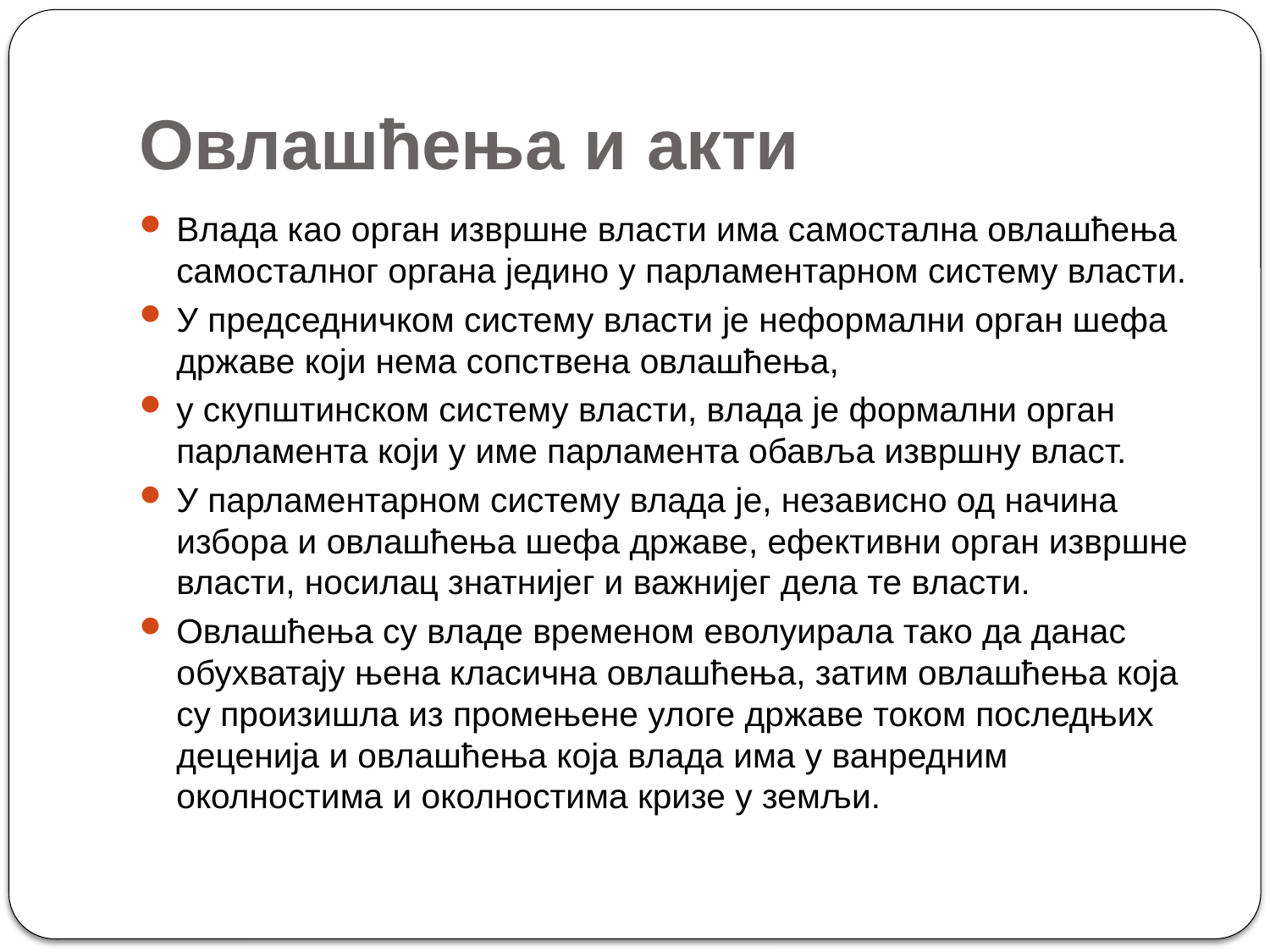

# Овлашћења и акти
Влада као орган извршне власти има самостална овлашћења самосталног органа једино у парламентарном систему власти.
У председничком систему власти је неформални орган шефа државе који нема сопствена овлашћења,
у скупштинском систему власти, влада је формални орган парламента који у име парламента обавља извршну власт.
У парламентарном систему влада је, независно од начина избора и овлашћења шефа државе, ефективни орган извршне власти, носилац знатнијег и важнијег дела те власти.
Овлашћења су владе временом еволуирала тако да данас обухватају њена класична овлашћења, затим овлашћења која су произишла из промењене улоге државе током последњих деценија и овлашћења која влада има у ванредним околностима и околностима кризе у земљи.